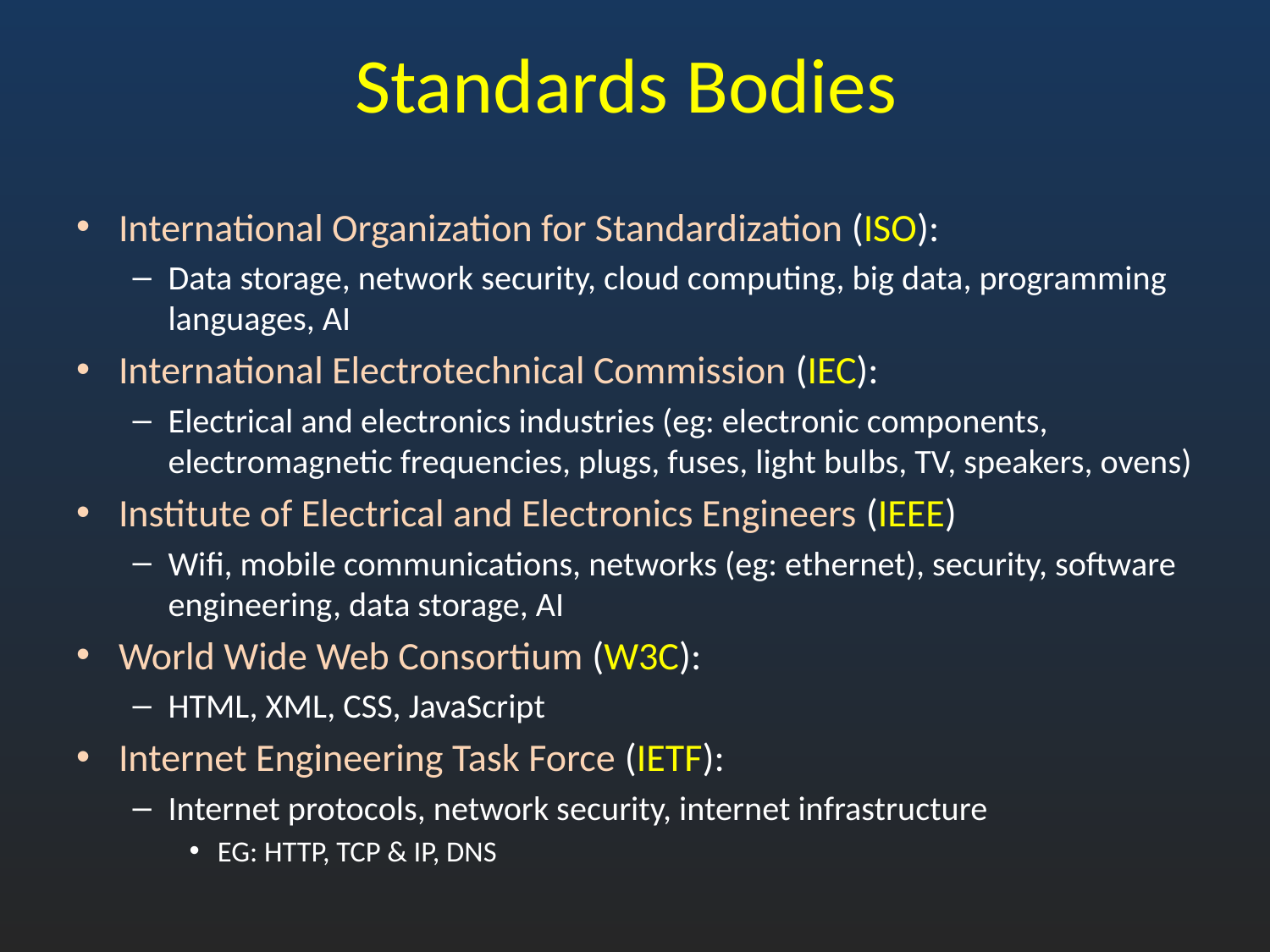

# Standards Bodies
International Organization for Standardization (ISO):
Data storage, network security, cloud computing, big data, programming languages, AI
International Electrotechnical Commission (IEC):
Electrical and electronics industries (eg: electronic components, electromagnetic frequencies, plugs, fuses, light bulbs, TV, speakers, ovens)
Institute of Electrical and Electronics Engineers (IEEE)
Wifi, mobile communications, networks (eg: ethernet), security, software engineering, data storage, AI
World Wide Web Consortium (W3C):
HTML, XML, CSS, JavaScript
Internet Engineering Task Force (IETF):
Internet protocols, network security, internet infrastructure
EG: HTTP, TCP & IP, DNS